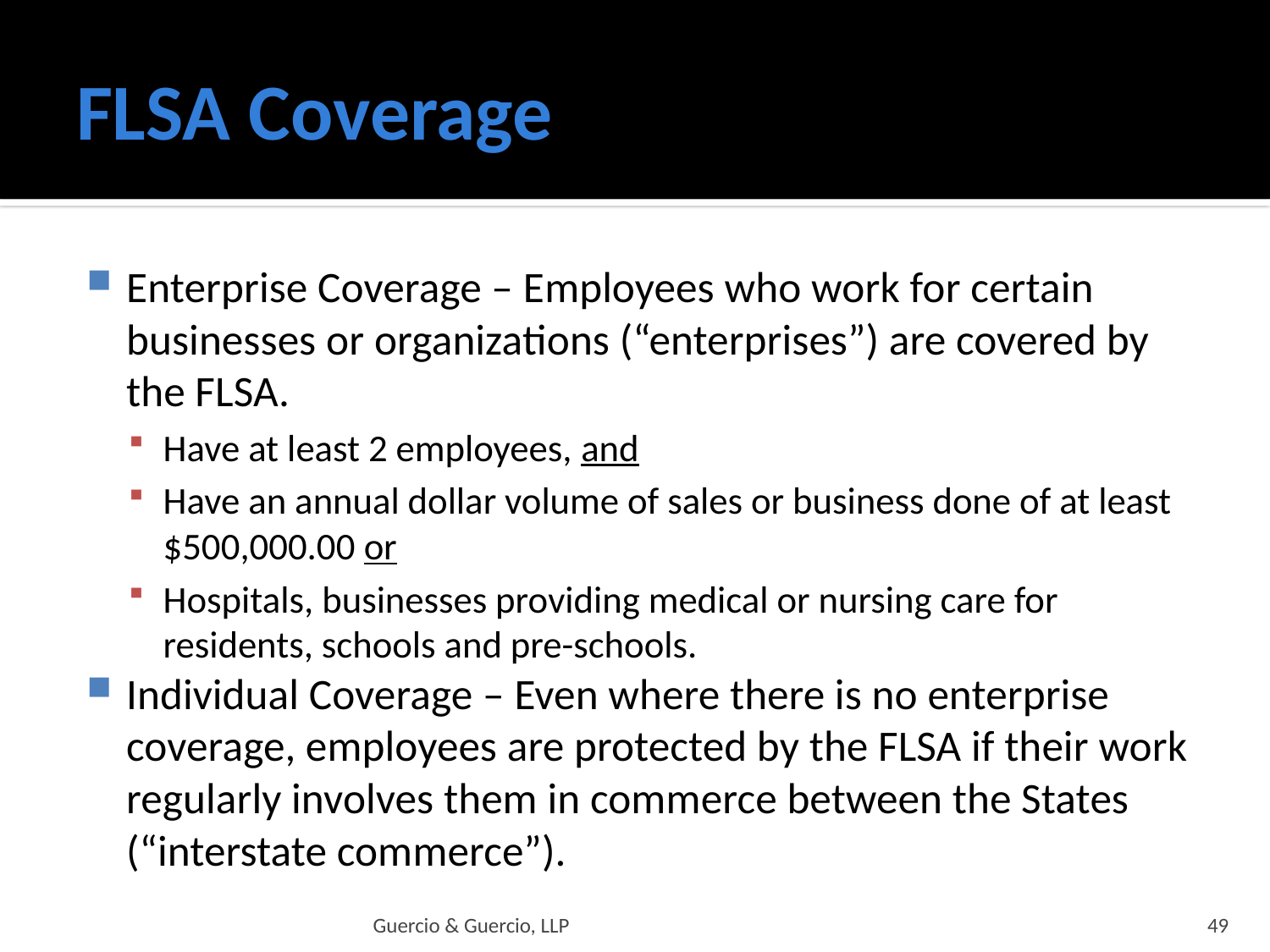

# FLSA Coverage
Enterprise Coverage – Employees who work for certain businesses or organizations (“enterprises”) are covered by the FLSA.
Have at least 2 employees, and
Have an annual dollar volume of sales or business done of at least $500,000.00 or
Hospitals, businesses providing medical or nursing care for residents, schools and pre-schools.
Individual Coverage – Even where there is no enterprise coverage, employees are protected by the FLSA if their work regularly involves them in commerce between the States (“interstate commerce”).
Guercio & Guercio, LLP
49